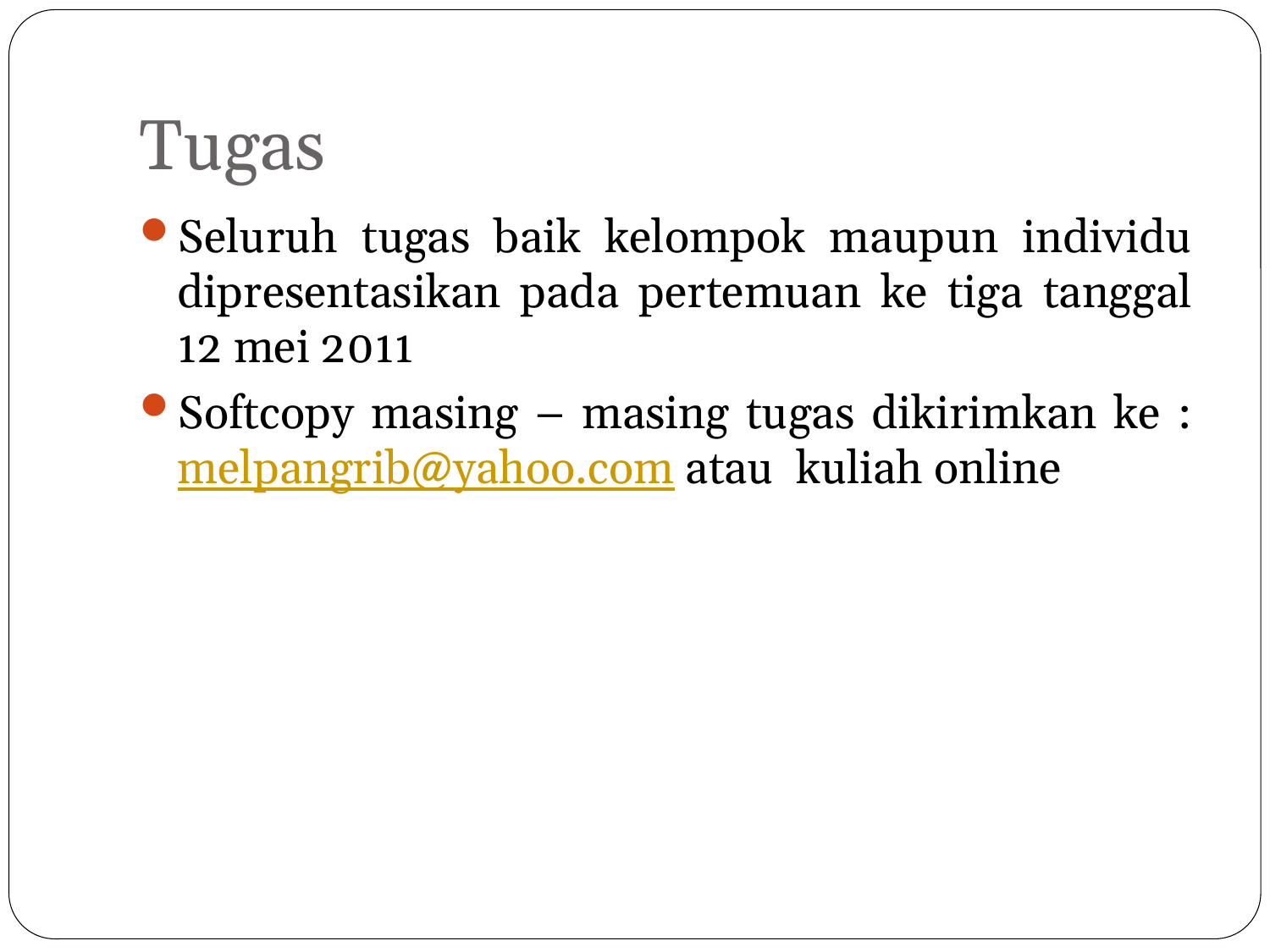

# Tugas
Seluruh tugas baik kelompok maupun individu dipresentasikan pada pertemuan ke tiga tanggal 12 mei 2011
Softcopy masing – masing tugas dikirimkan ke : melpangrib@yahoo.com atau  kuliah online